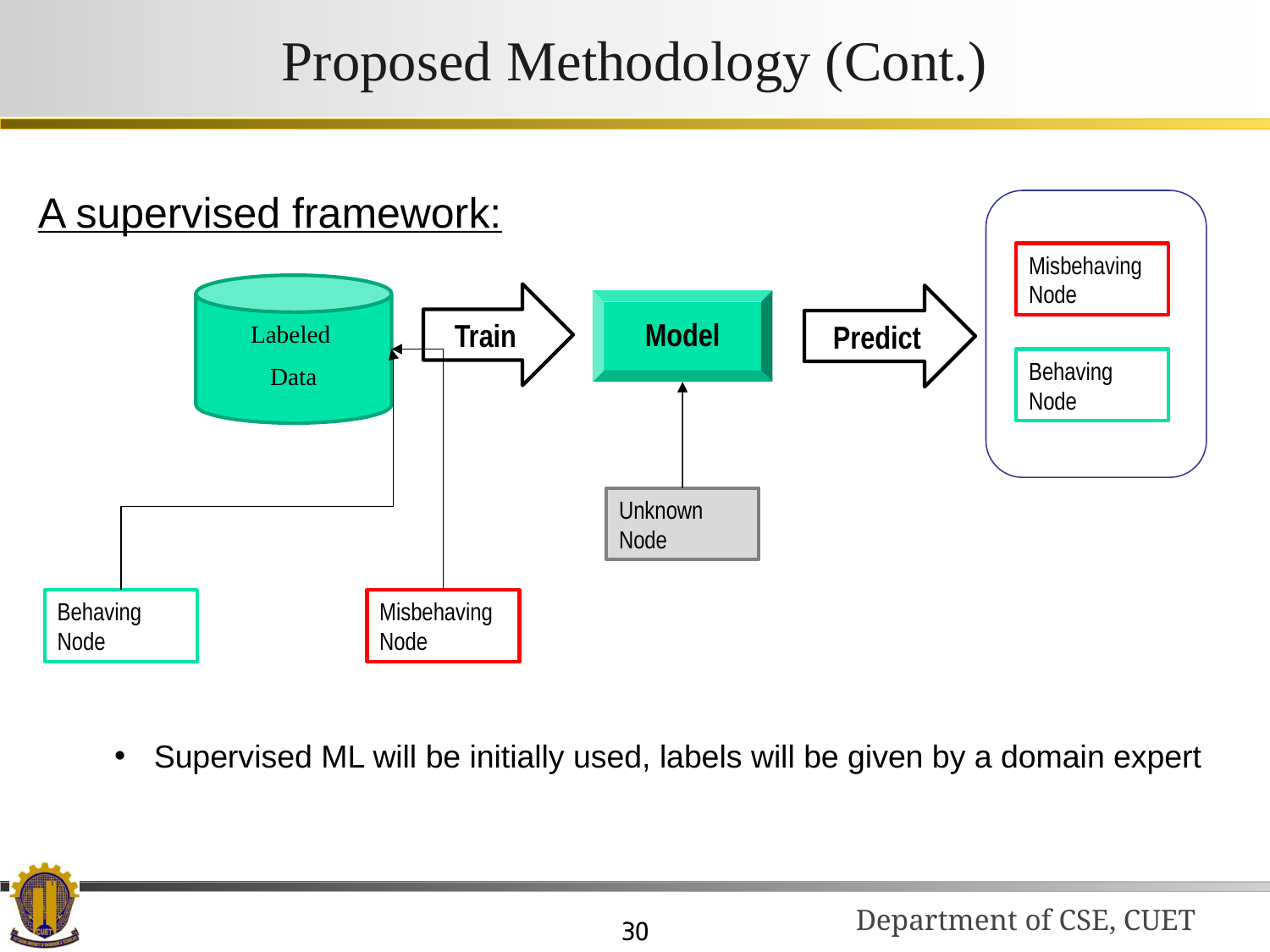

# Proposed Methodology (Cont.)
A supervised framework:

Misbehaving Node
Labeled
Data
Train
Predict
Model
Behaving Node
Unknown Node
Behaving Node
Misbehaving Node
Supervised ML will be initially used, labels will be given by a domain expert